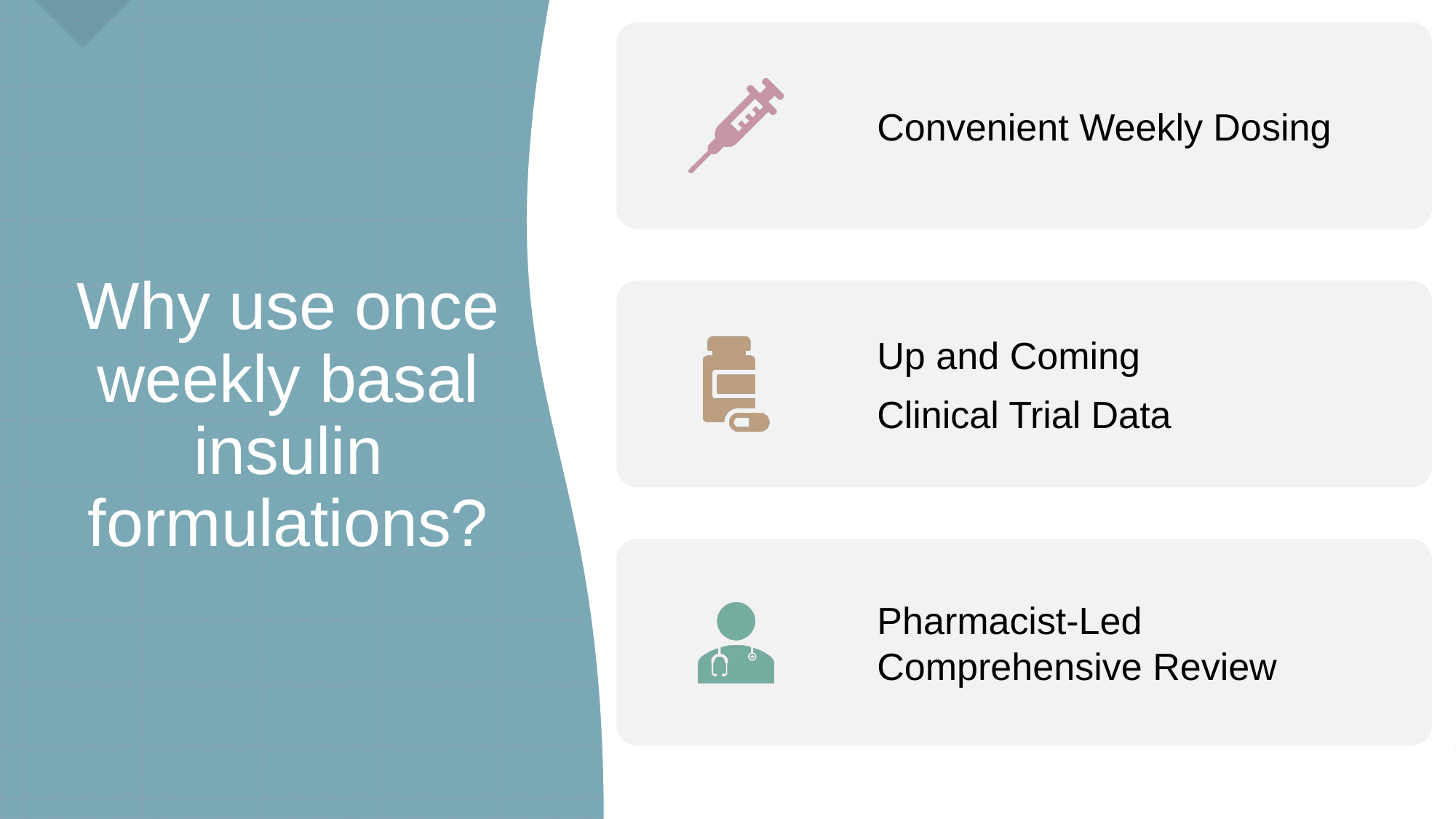

Convenient Weekly Dosing
Up and Coming
Clinical Trial Data
Pharmacist-Led Comprehensive Review
# Why use once weekly basal insulin formulations?